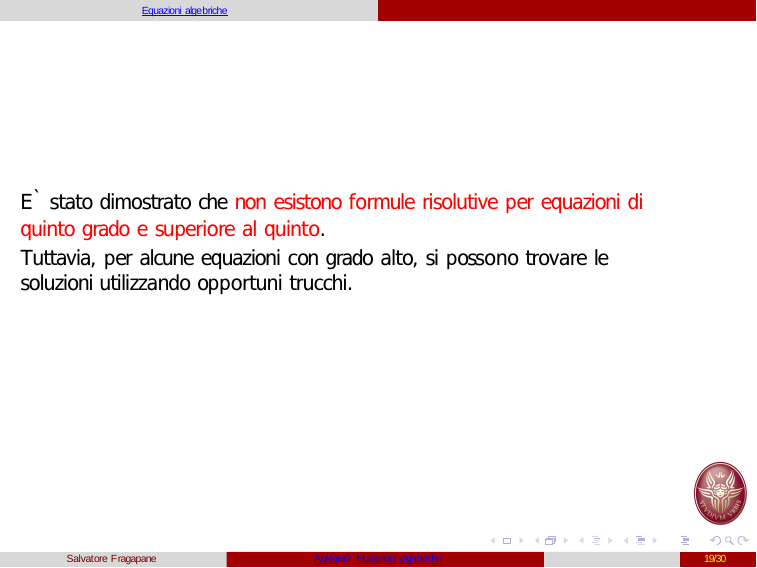

Equazioni algebriche
E` stato dimostrato che non esistono formule risolutive per equazioni di quinto grado e superiore al quinto.
Tuttavia, per alcune equazioni con grado alto, si possono trovare le soluzioni utilizzando opportuni trucchi.

Salvatore Fragapane
Algebra2: Equazioni algebriche
19/30